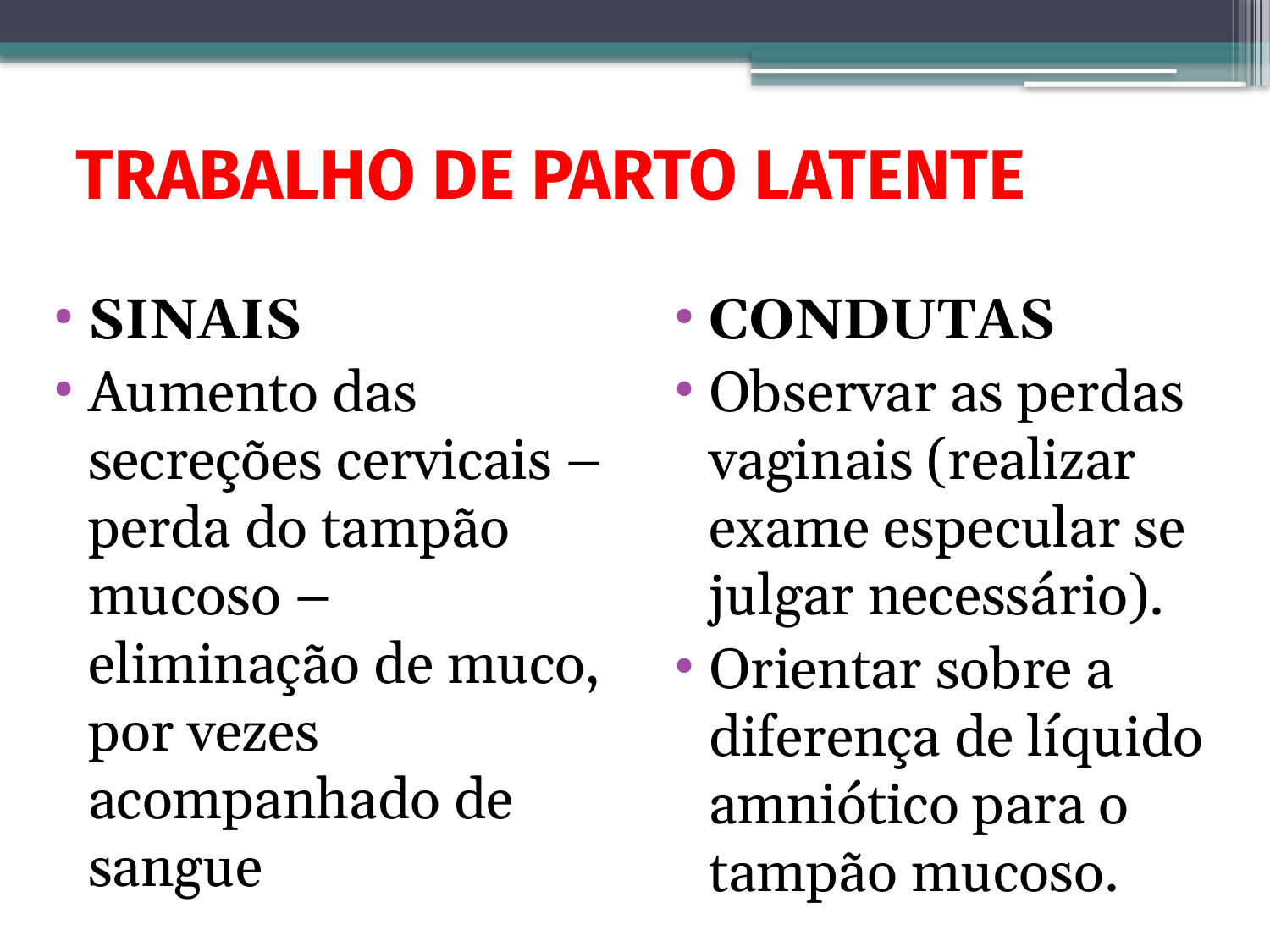

# TRABALHO DE PARTO LATENTE
SINAIS
Aumento das secreções cervicais – perda do tampão mucoso – eliminação de muco, por vezes acompanhado de sangue
CONDUTAS
Observar as perdas vaginais (realizar exame especular se julgar necessário).
Orientar sobre a diferença de líquido amniótico para o tampão mucoso.